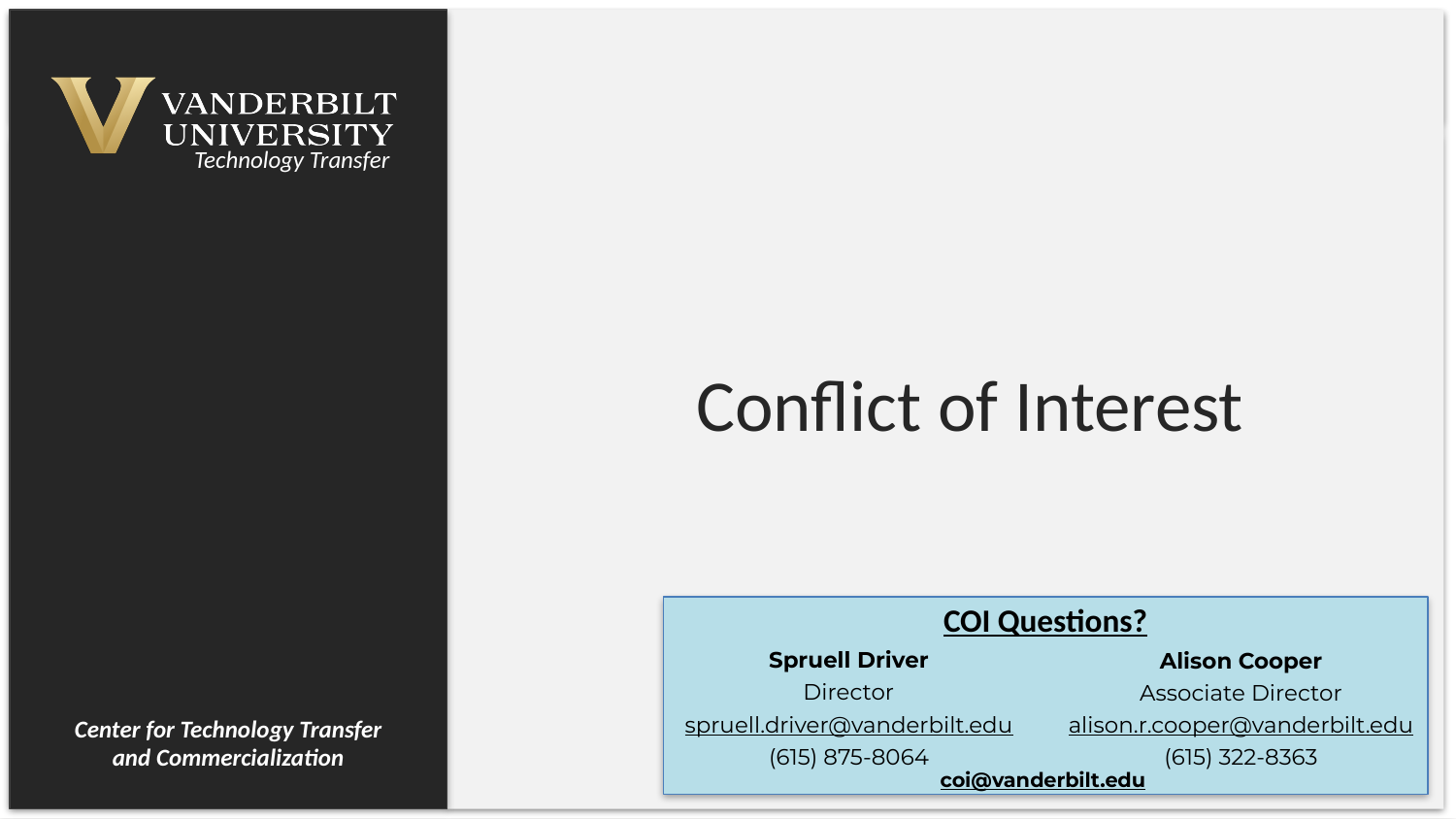

Conflict of Interest
COI Questions?

Spruell Driver
Director
spruell.driver@vanderbilt.edu
(615) 875-8064
Alison Cooper
Associate Director
alison.r.cooper@vanderbilt.edu
(615) 322-8363
coi@vanderbilt.edu